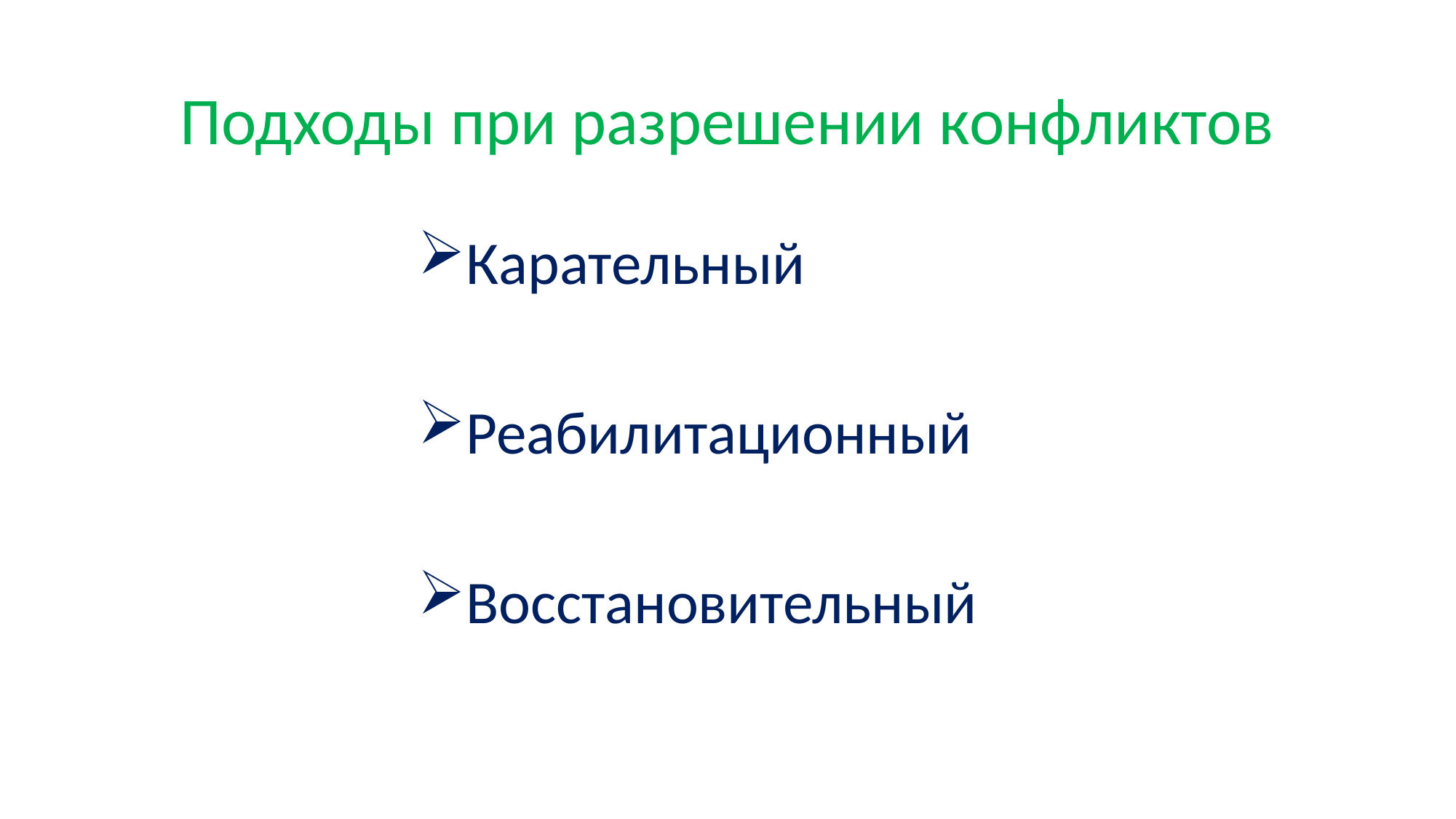

# Подходы при разрешении конфликтов
Карательный

Реабилитационный

Восстановительный